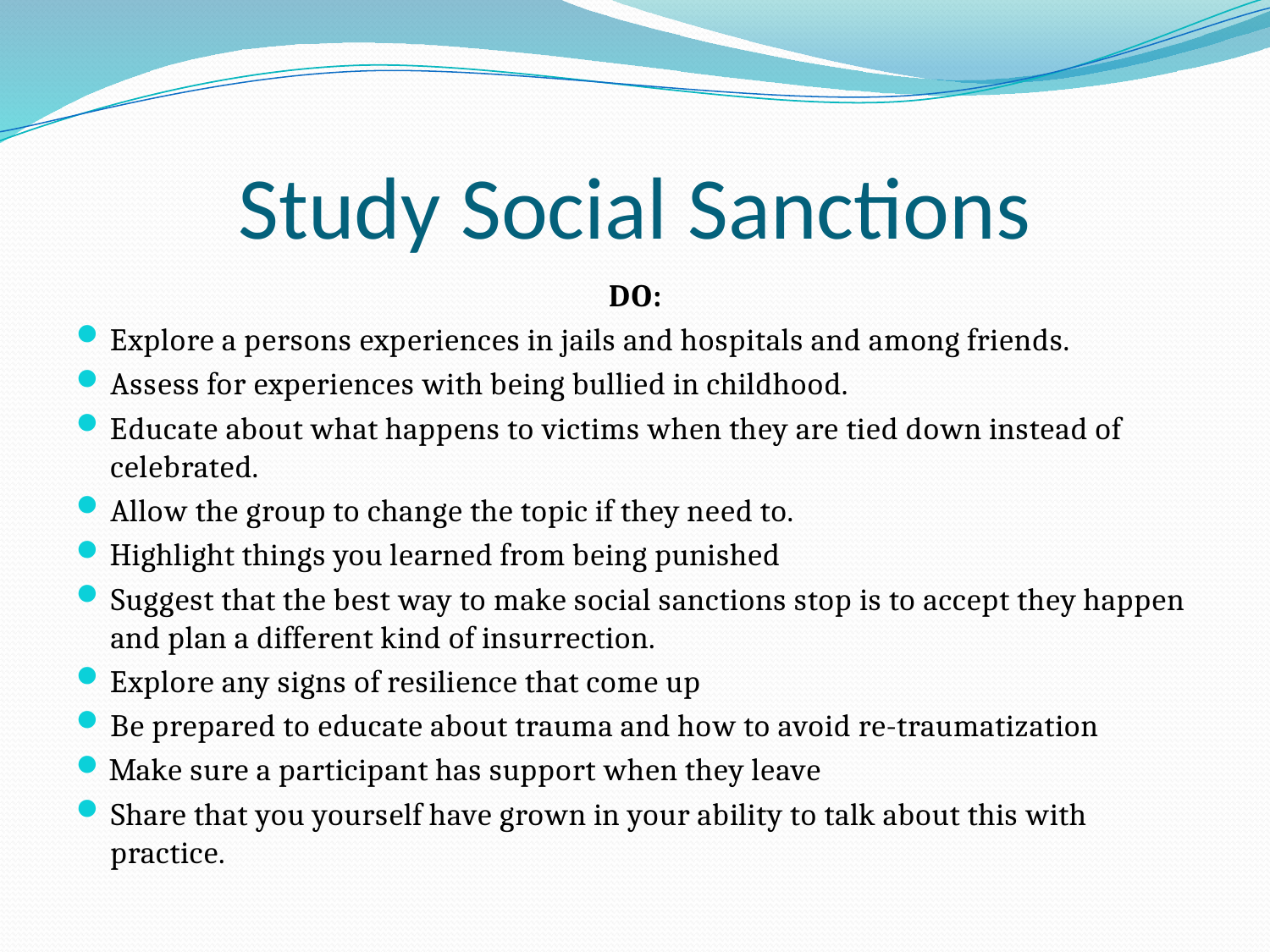

# Study Social Sanctions
DO:
Explore a persons experiences in jails and hospitals and among friends.
Assess for experiences with being bullied in childhood.
Educate about what happens to victims when they are tied down instead of celebrated.
Allow the group to change the topic if they need to.
Highlight things you learned from being punished
Suggest that the best way to make social sanctions stop is to accept they happen and plan a different kind of insurrection.
Explore any signs of resilience that come up
Be prepared to educate about trauma and how to avoid re-traumatization
Make sure a participant has support when they leave
Share that you yourself have grown in your ability to talk about this with practice.